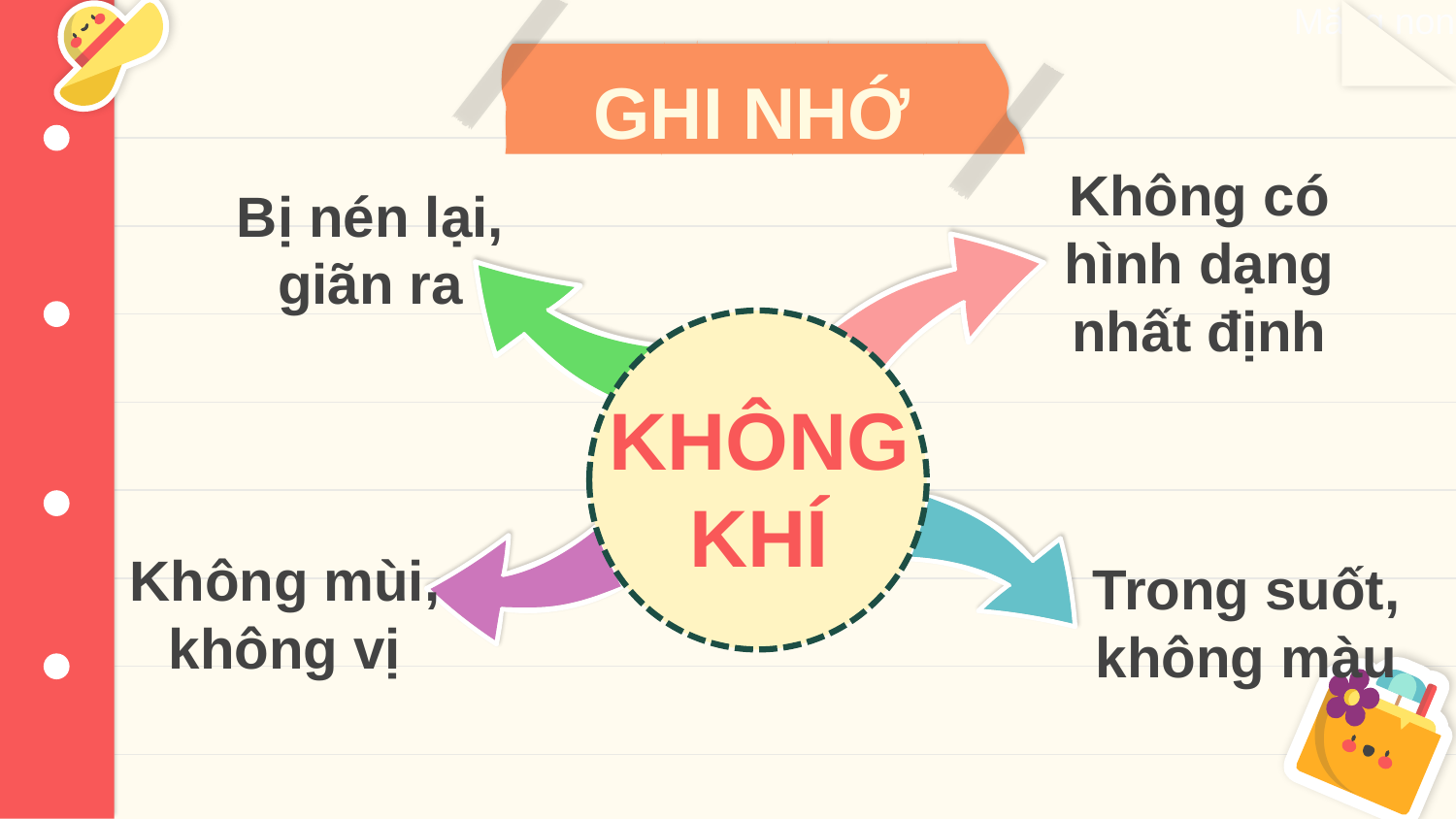

GHI NHỚ
Bị nén lại, giãn ra
Không có hình dạng nhất định

KHÔNG KHÍ

Không mùi, không vị
Trong suốt, không màu